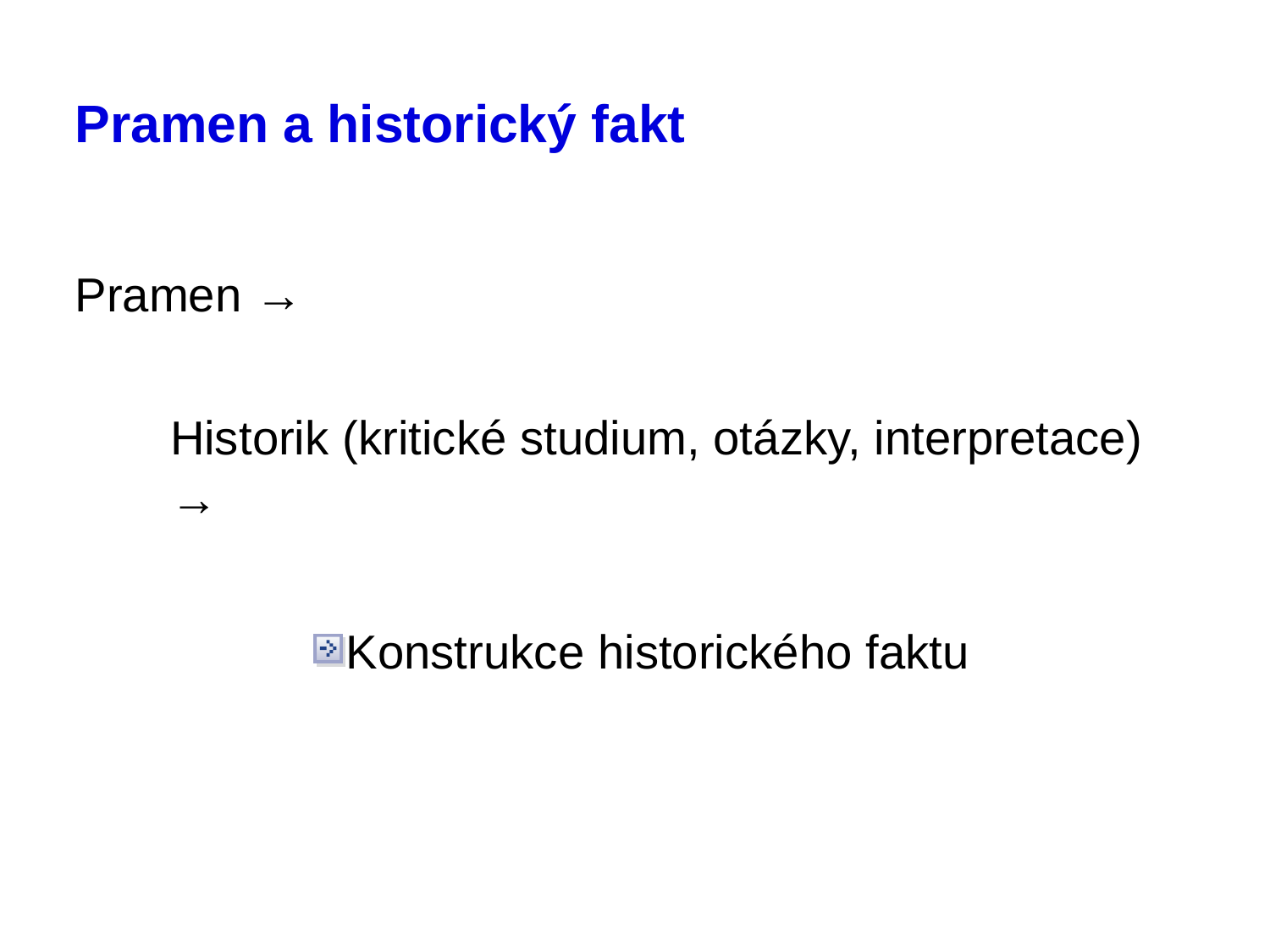

# Pramen a historický fakt
Pramen →

Historik (kritické studium, otázky, interpretace) →

Konstrukce historického faktu